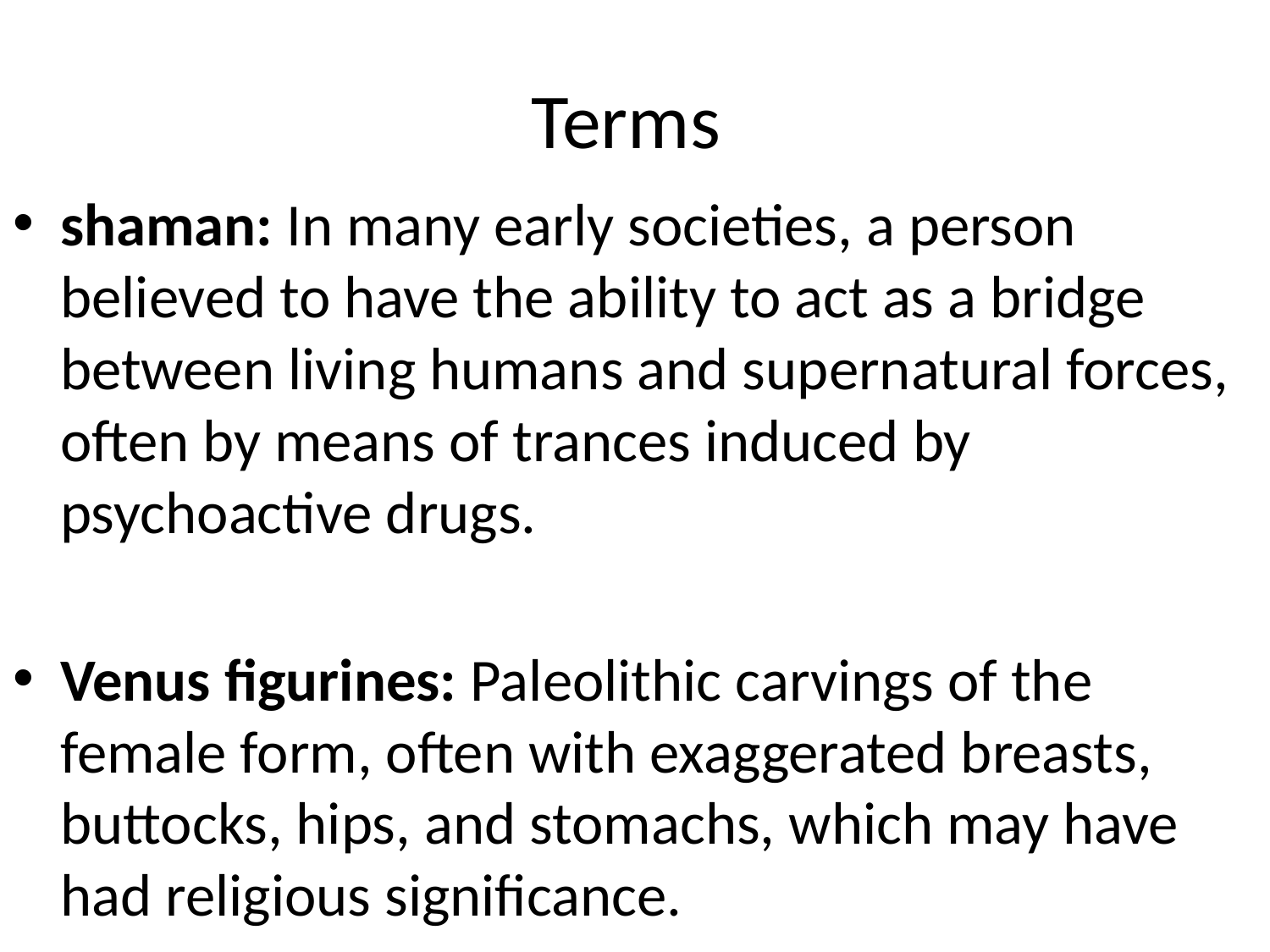

# Terms
shaman: In many early societies, a person believed to have the ability to act as a bridge between living humans and supernatural forces, often by means of trances induced by psychoactive drugs.

Venus figurines: Paleolithic carvings of the female form, often with exaggerated breasts, buttocks, hips, and stomachs, which may have had religious significance.